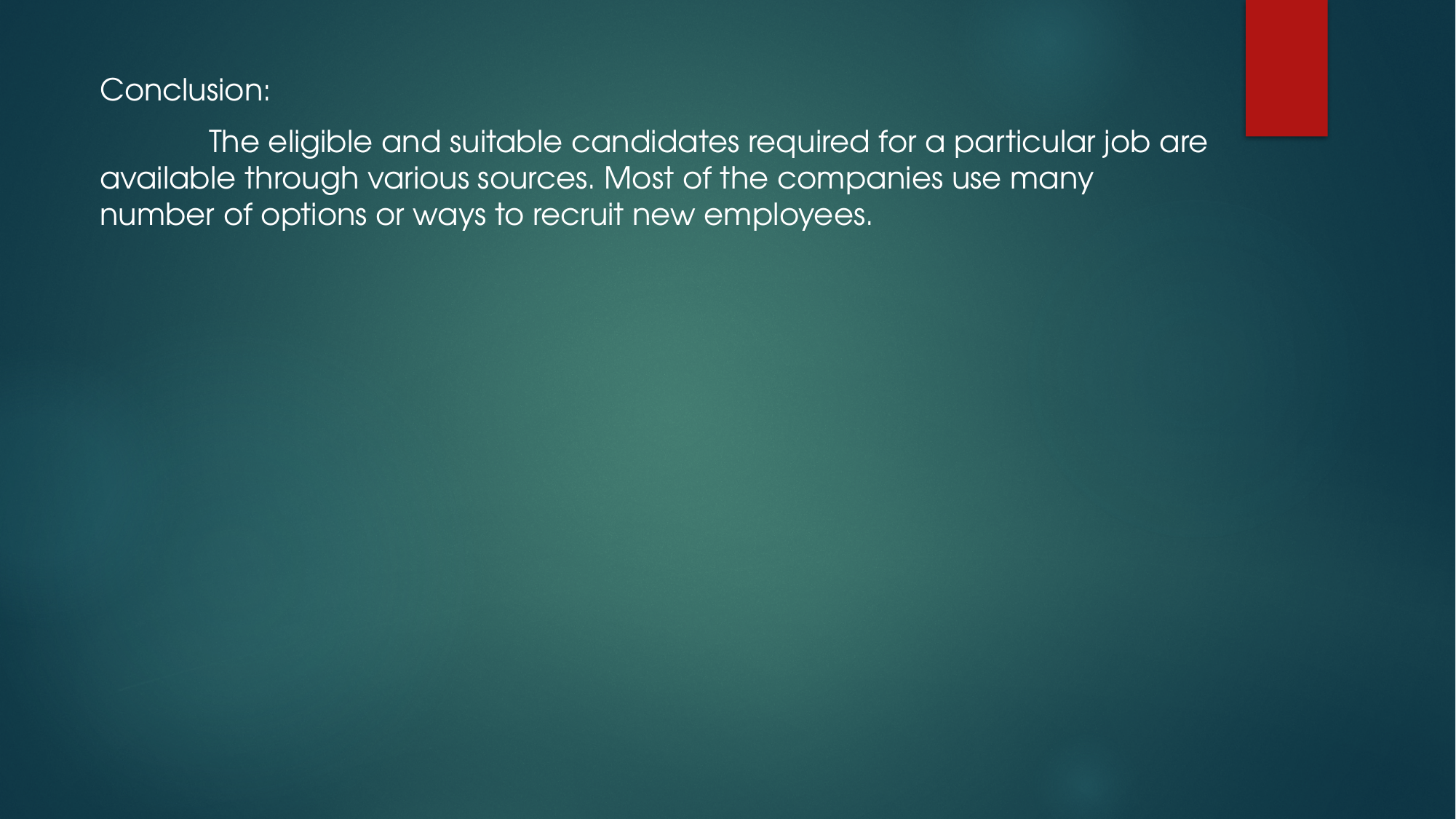

Conclusion:
	The eligible and suitable candidates required for a particular job are available through various sources. Most of the companies use many number of options or ways to recruit new employees.